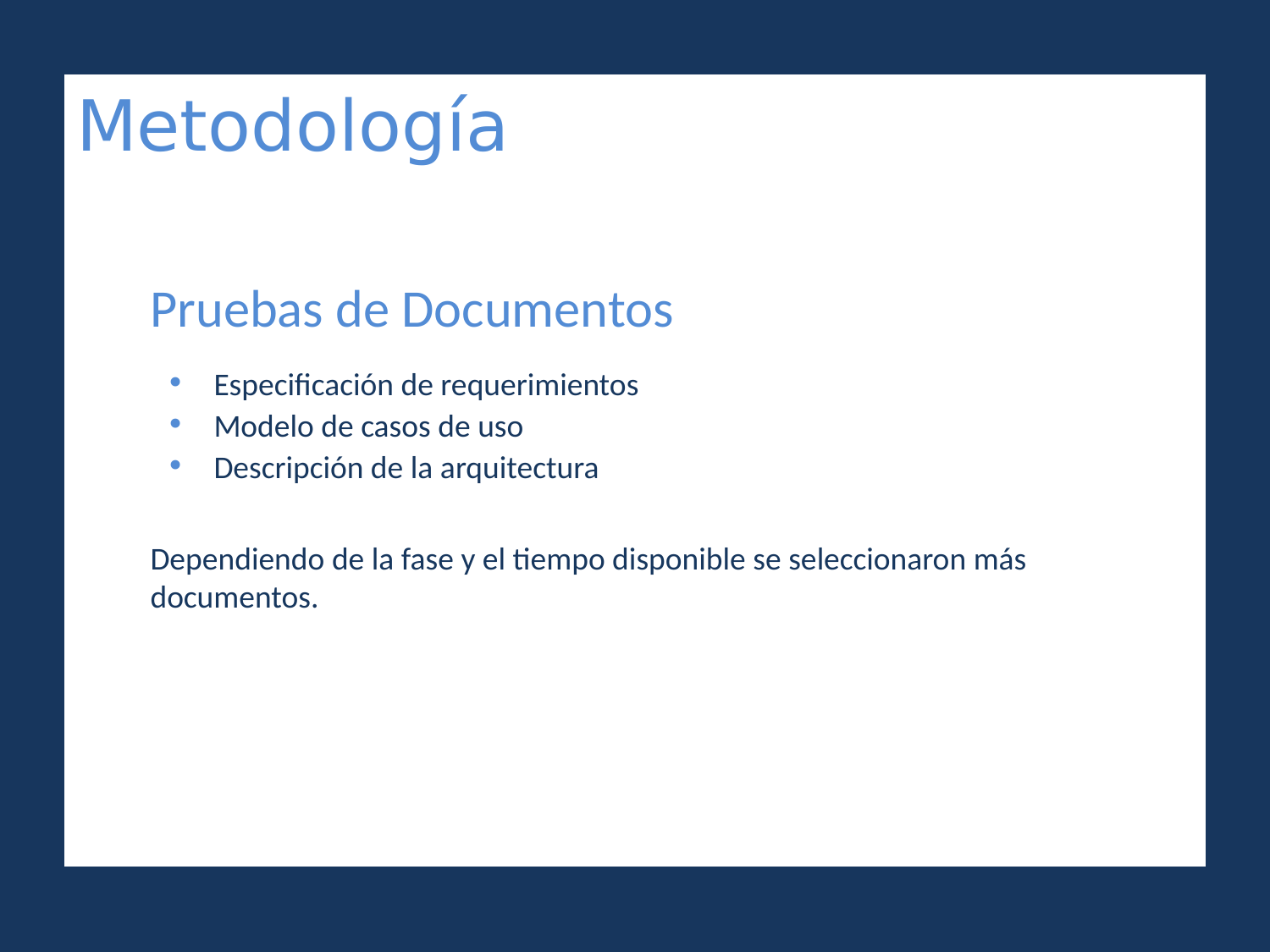

# Metodología
Pruebas de Documentos

Especificación de requerimientos
Modelo de casos de uso
Descripción de la arquitectura

Dependiendo de la fase y el tiempo disponible se seleccionaron más documentos.